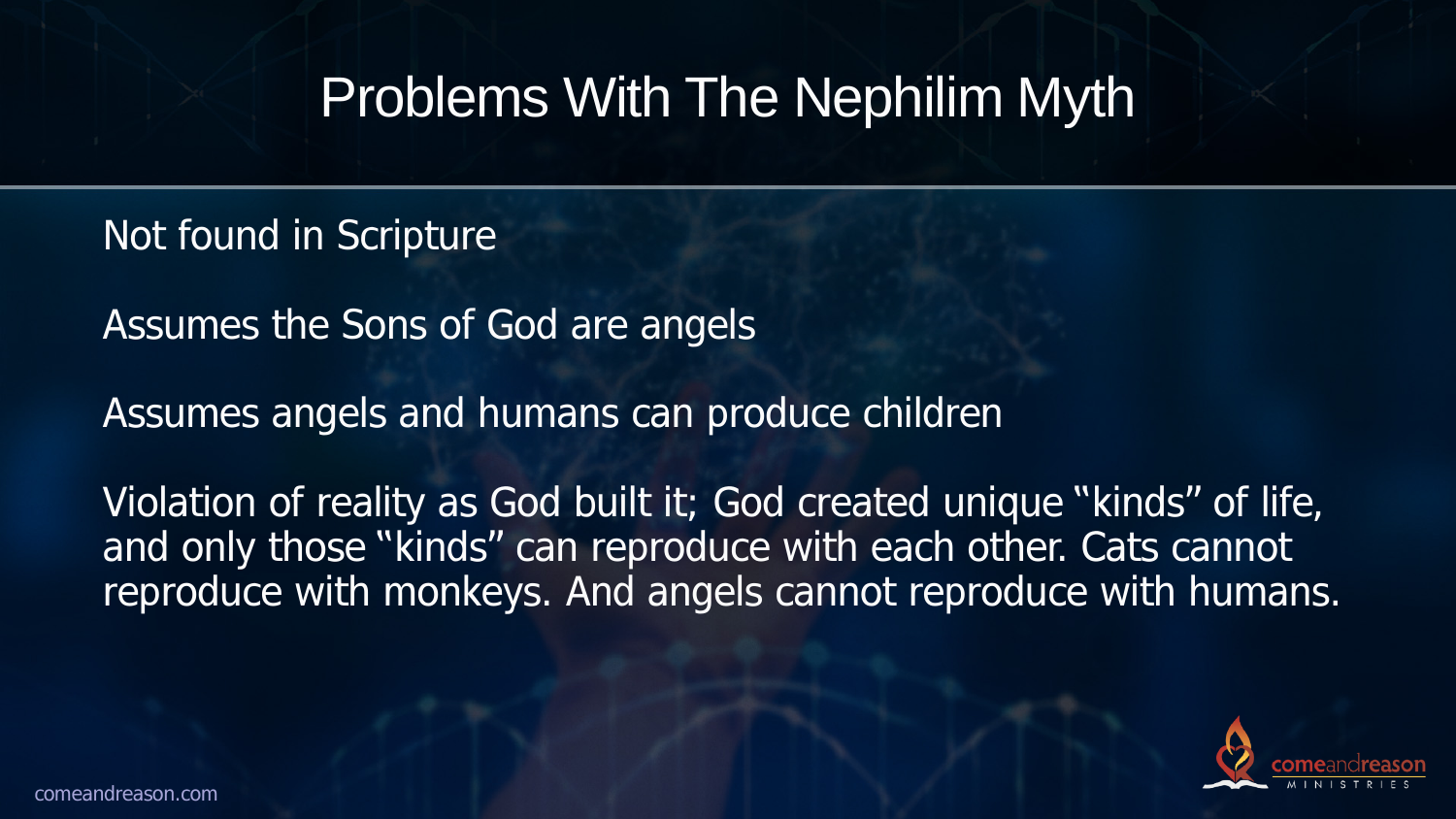

# Problems With The Nephilim Myth
Not found in Scripture

Assumes the Sons of God are angels

Assumes angels and humans can produce children

Violation of reality as God built it; God created unique “kinds” of life, and only those “kinds” can reproduce with each other. Cats cannot reproduce with monkeys. And angels cannot reproduce with humans.